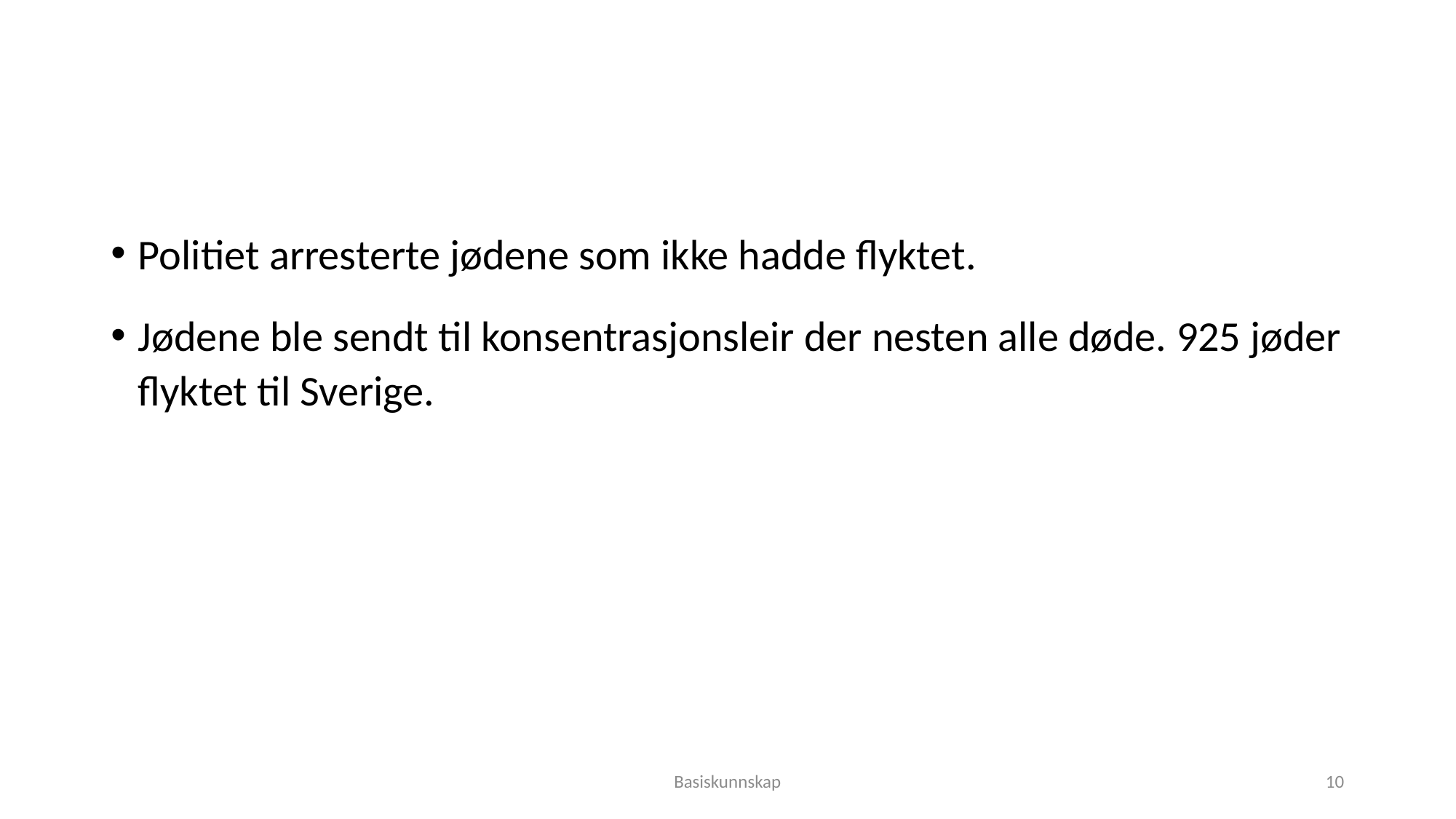

#
Politiet arresterte jødene som ikke hadde flyktet.
Jødene ble sendt til konsentrasjonsleir der nesten alle døde. 925 jøder flyktet til Sverige.

Basiskunnskap
10